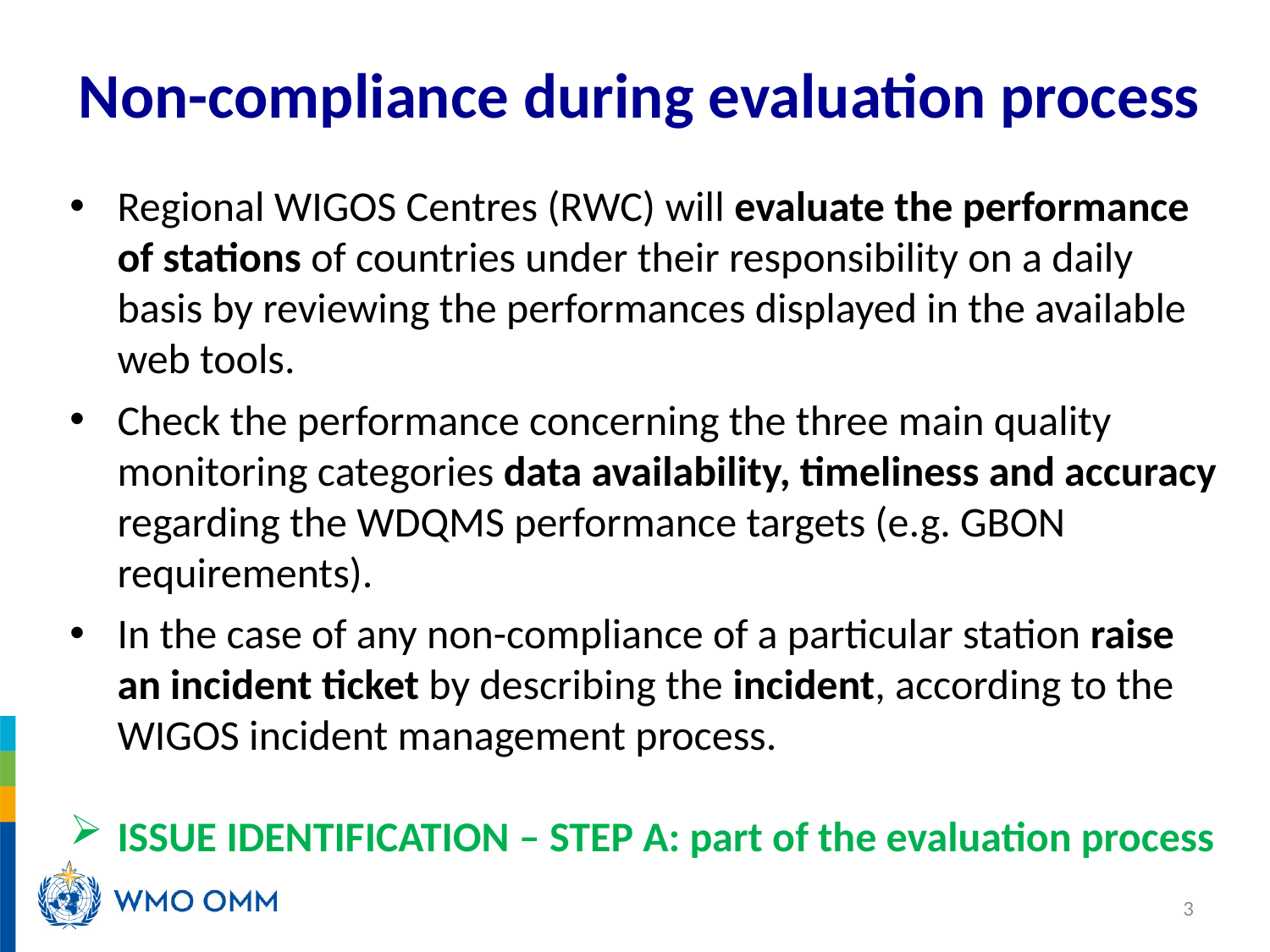

# Non-compliance during evaluation process
Regional WIGOS Centres (RWC) will evaluate the performance of stations of countries under their responsibility on a daily basis by reviewing the performances displayed in the available web tools.
Check the performance concerning the three main quality monitoring categories data availability, timeliness and accuracy regarding the WDQMS performance targets (e.g. GBON requirements).
In the case of any non-compliance of a particular station raise an incident ticket by describing the incident, according to the WIGOS incident management process.

ISSUE IDENTIFICATION – STEP A: part of the evaluation process
3